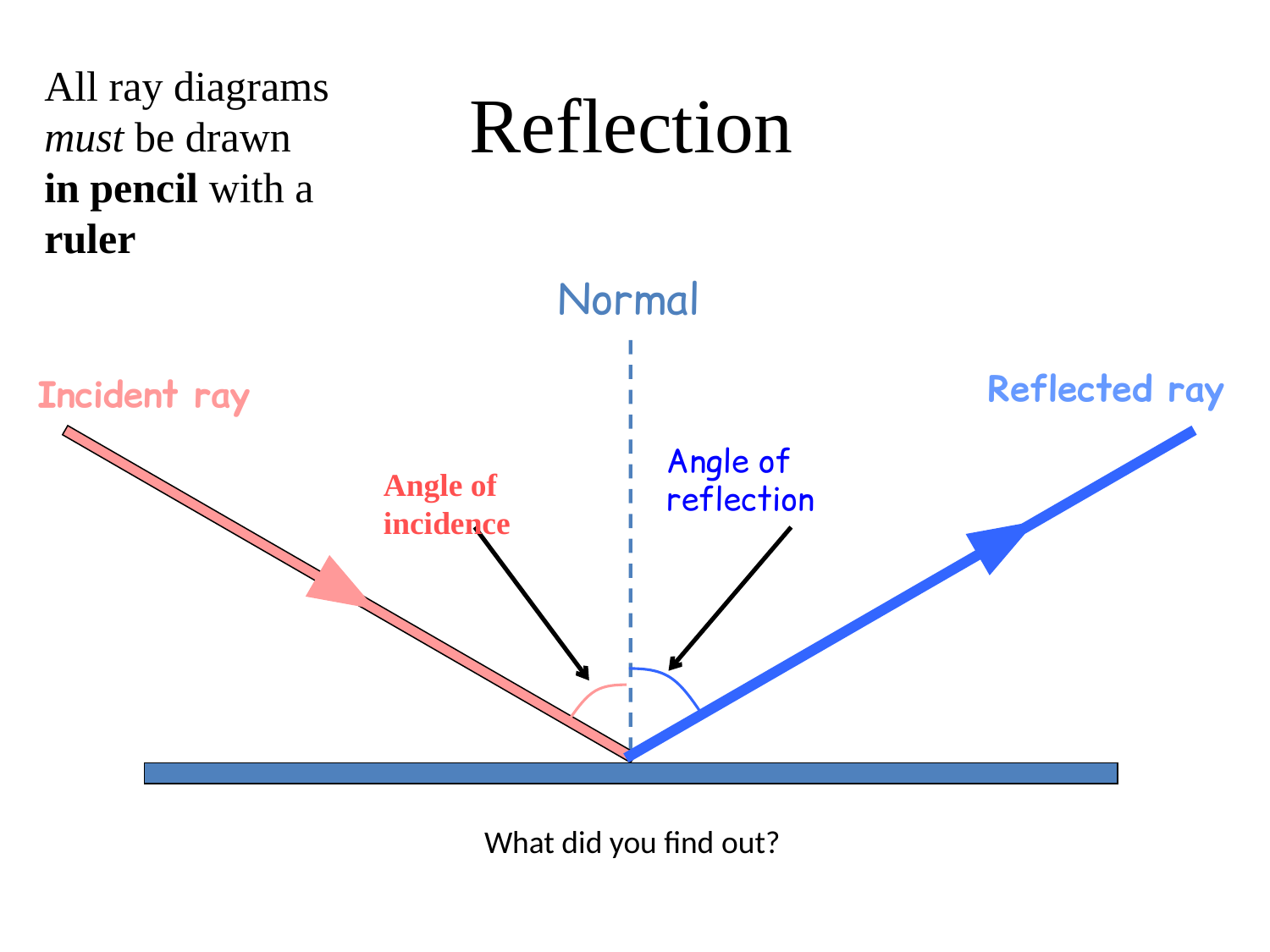

# Reflection
All ray diagrams must be drawn in pencil with a ruler
Normal

Reflected ray
Incident ray
Angle of reflection of reflection
Angle of incidence
Angle of incidence

What did you find out?
Mirror